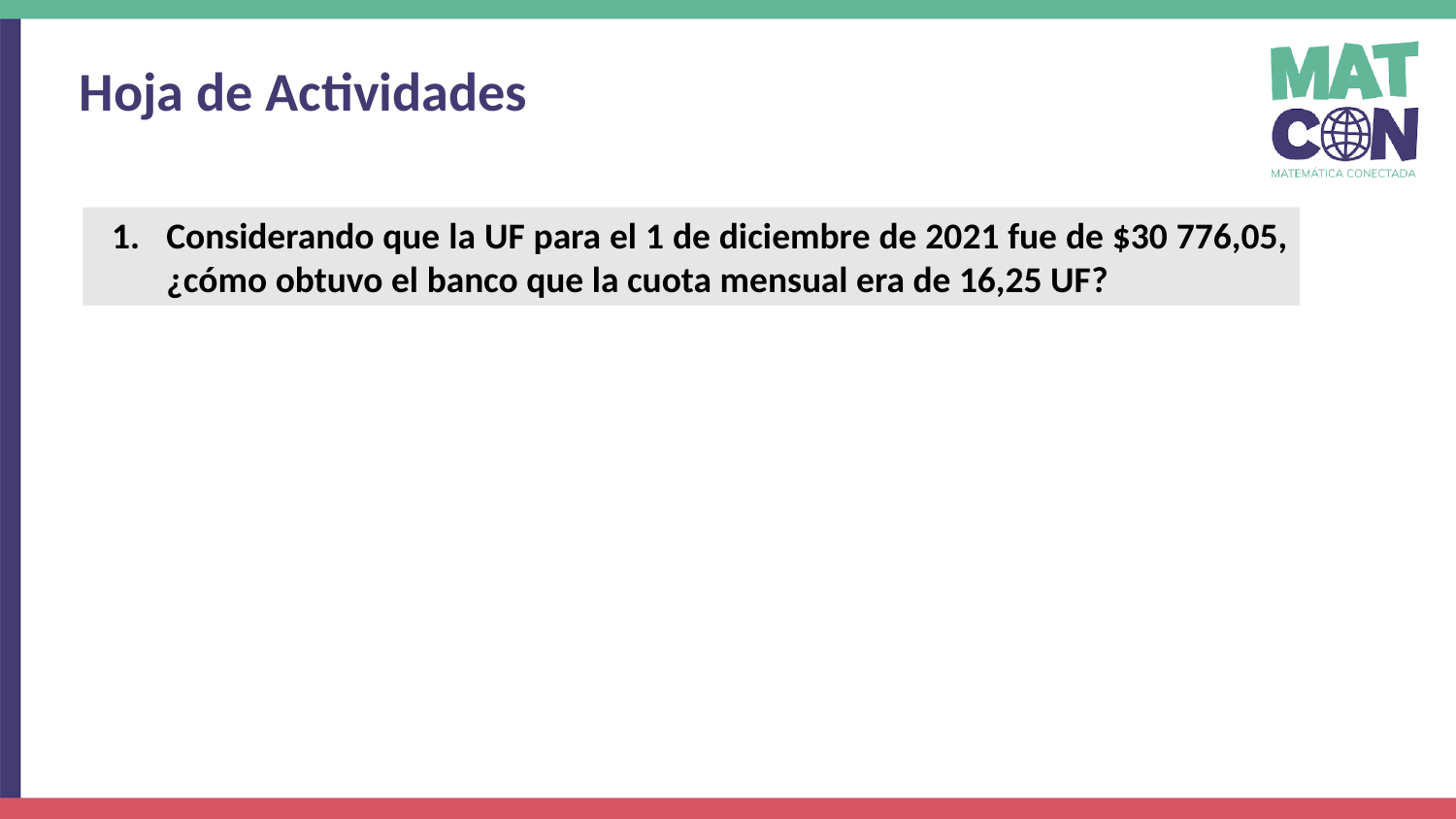

Hoja de Actividades
Considerando que la UF para el 1 de diciembre de 2021 fue de $30 776,05, ¿cómo obtuvo el banco que la cuota mensual era de 16,25 UF?